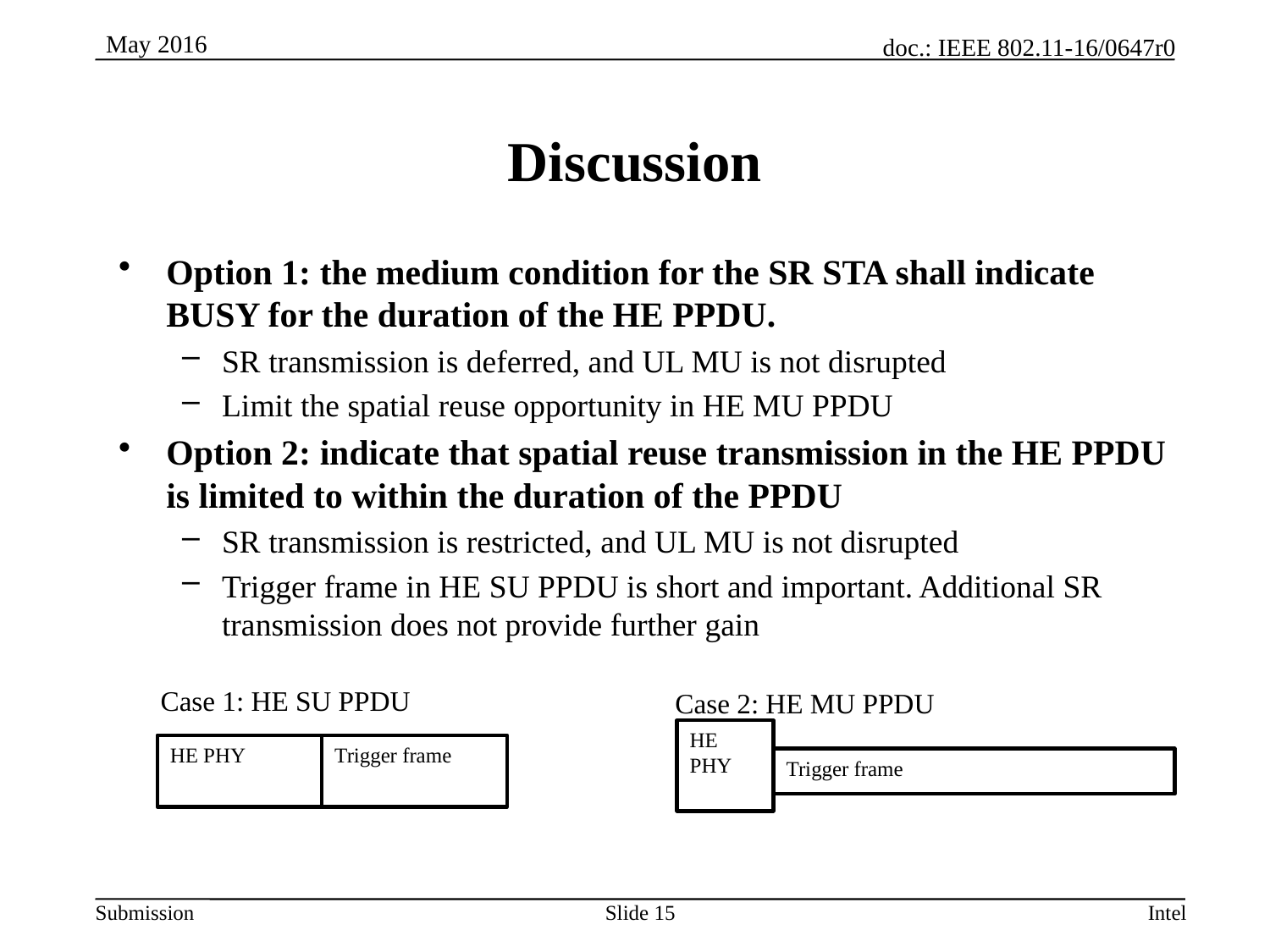

# Discussion
Option 1: the medium condition for the SR STA shall indicate BUSY for the duration of the HE PPDU.
SR transmission is deferred, and UL MU is not disrupted
Limit the spatial reuse opportunity in HE MU PPDU
Option 2: indicate that spatial reuse transmission in the HE PPDU is limited to within the duration of the PPDU
SR transmission is restricted, and UL MU is not disrupted
Trigger frame in HE SU PPDU is short and important. Additional SR transmission does not provide further gain

Case 1: HE SU PPDU
Case 2: HE MU PPDU
HE PHY
HE PHY
Trigger frame
Trigger frame
Intel
Slide 15